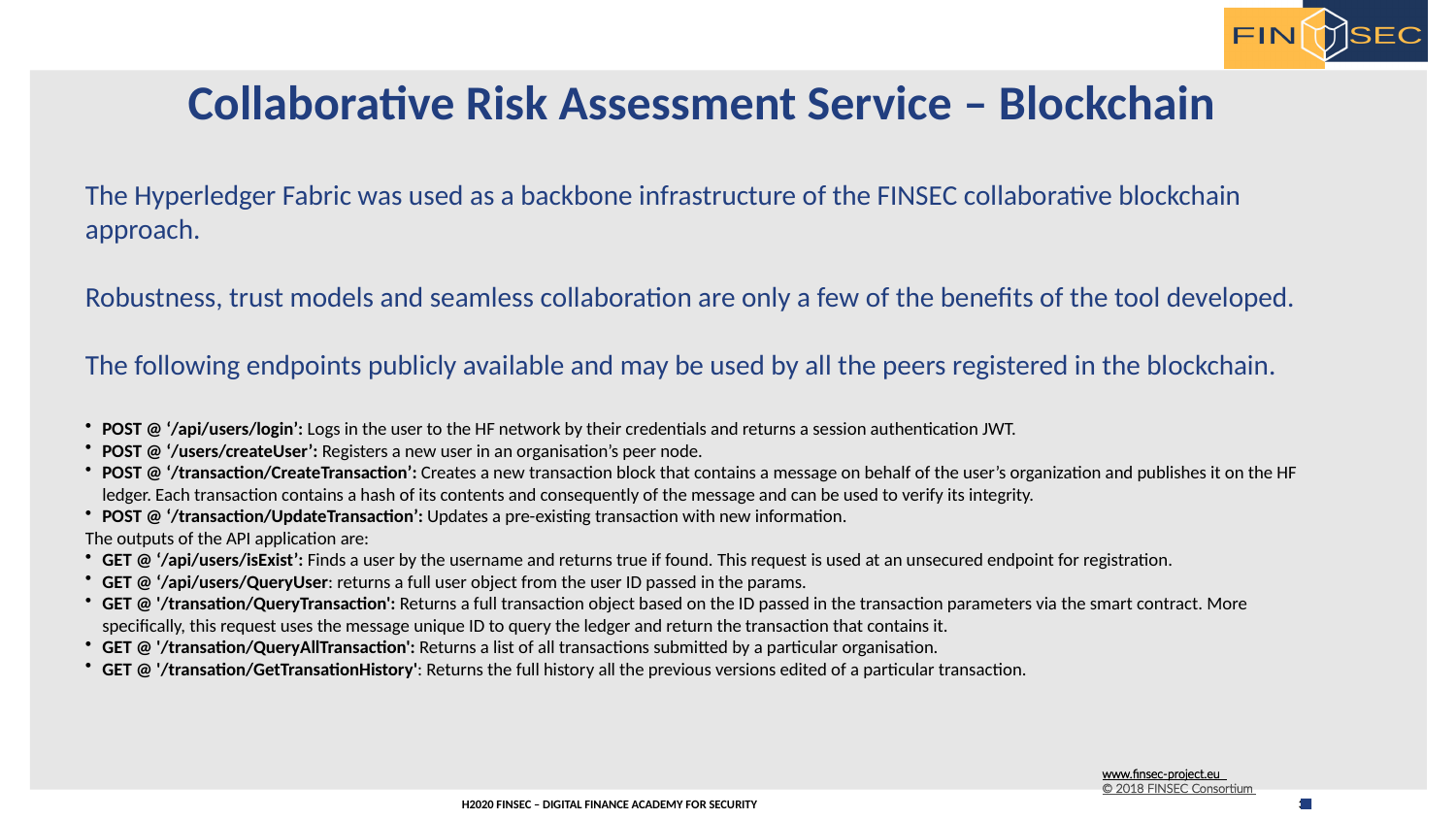

# Collaborative Risk Assessment Service – Blockchain

The Hyperledger Fabric was used as a backbone infrastructure of the FINSEC collaborative blockchain approach.

Robustness, trust models and seamless collaboration are only a few of the benefits of the tool developed.

The following endpoints publicly available and may be used by all the peers registered in the blockchain.

POST @ ‘/api/users/login’: Logs in the user to the HF network by their credentials and returns a session authentication JWT.
POST @ ‘/users/createUser’: Registers a new user in an organisation’s peer node.
POST @ ‘/transaction/CreateTransaction’: Creates a new transaction block that contains a message on behalf of the user’s organization and publishes it on the HF ledger. Each transaction contains a hash of its contents and consequently of the message and can be used to verify its integrity.
POST @ ‘/transaction/UpdateTransaction’: Updates a pre-existing transaction with new information.
The outputs of the API application are:
GET @ ‘/api/users/isExist’: Finds a user by the username and returns true if found. This request is used at an unsecured endpoint for registration.
GET @ ‘/api/users/QueryUser: returns a full user object from the user ID passed in the params.
GET @ '/transation/QueryTransaction': Returns a full transaction object based on the ID passed in the transaction parameters via the smart contract. More specifically, this request uses the message unique ID to query the ledger and return the transaction that contains it.
GET @ '/transation/QueryAllTransaction': Returns a list of all transactions submitted by a particular organisation.
GET @ '/transation/GetTransationHistory': Returns the full history all the previous versions edited of a particular transaction.

www.finsec-project.eu
© 2018 FINSEC Consortium